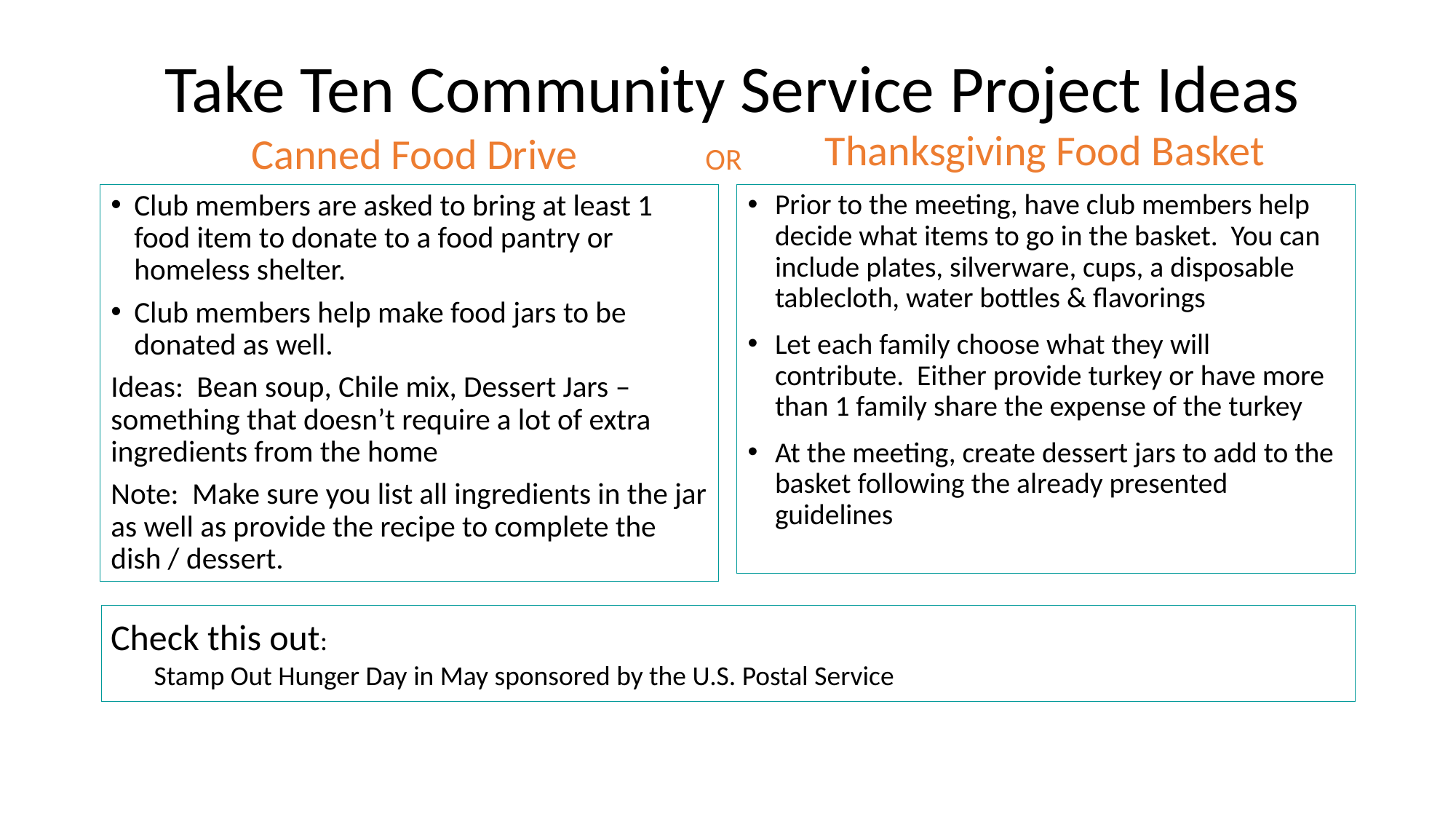

# Take Ten Community Service Project Ideas
Thanksgiving Food Basket
 Canned Food Drive
OR
Prior to the meeting, have club members help decide what items to go in the basket.  You can include plates, silverware, cups, a disposable tablecloth, water bottles & flavorings
Let each family choose what they will contribute.  Either provide turkey or have more than 1 family share the expense of the turkey
At the meeting, create dessert jars to add to the basket following the already presented guidelines

Club members are asked to bring at least 1 food item to donate to a food pantry or homeless shelter.
Club members help make food jars to be donated as well.
Ideas:  Bean soup, Chile mix, Dessert Jars – something that doesn’t require a lot of extra ingredients from the home
Note:  Make sure you list all ingredients in the jar as well as provide the recipe to complete the dish / dessert.

Check this out:
       Stamp Out Hunger Day in May sponsored by the U.S. Postal Service